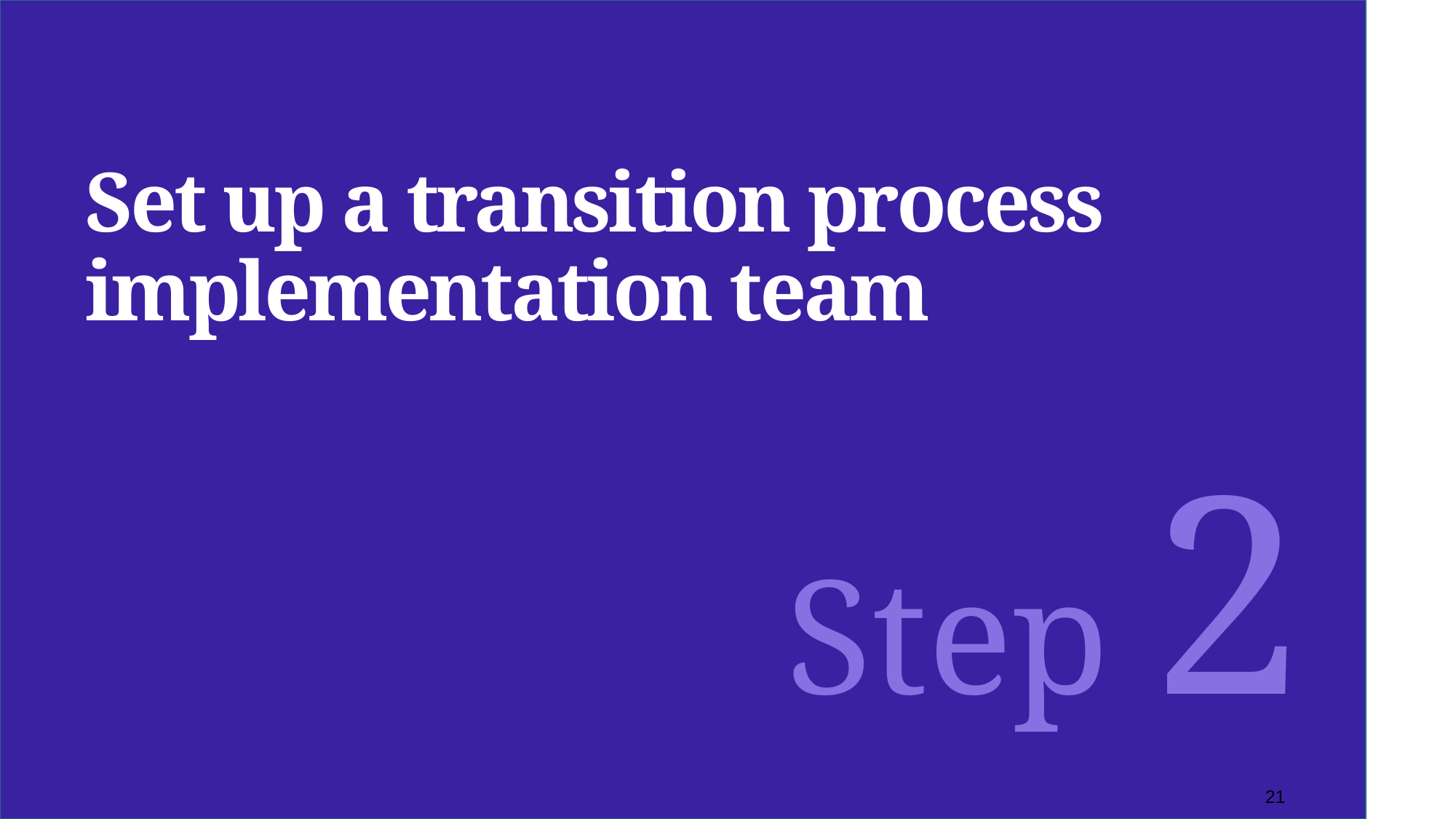

# Set up a transition process implementation team
Step 2
21